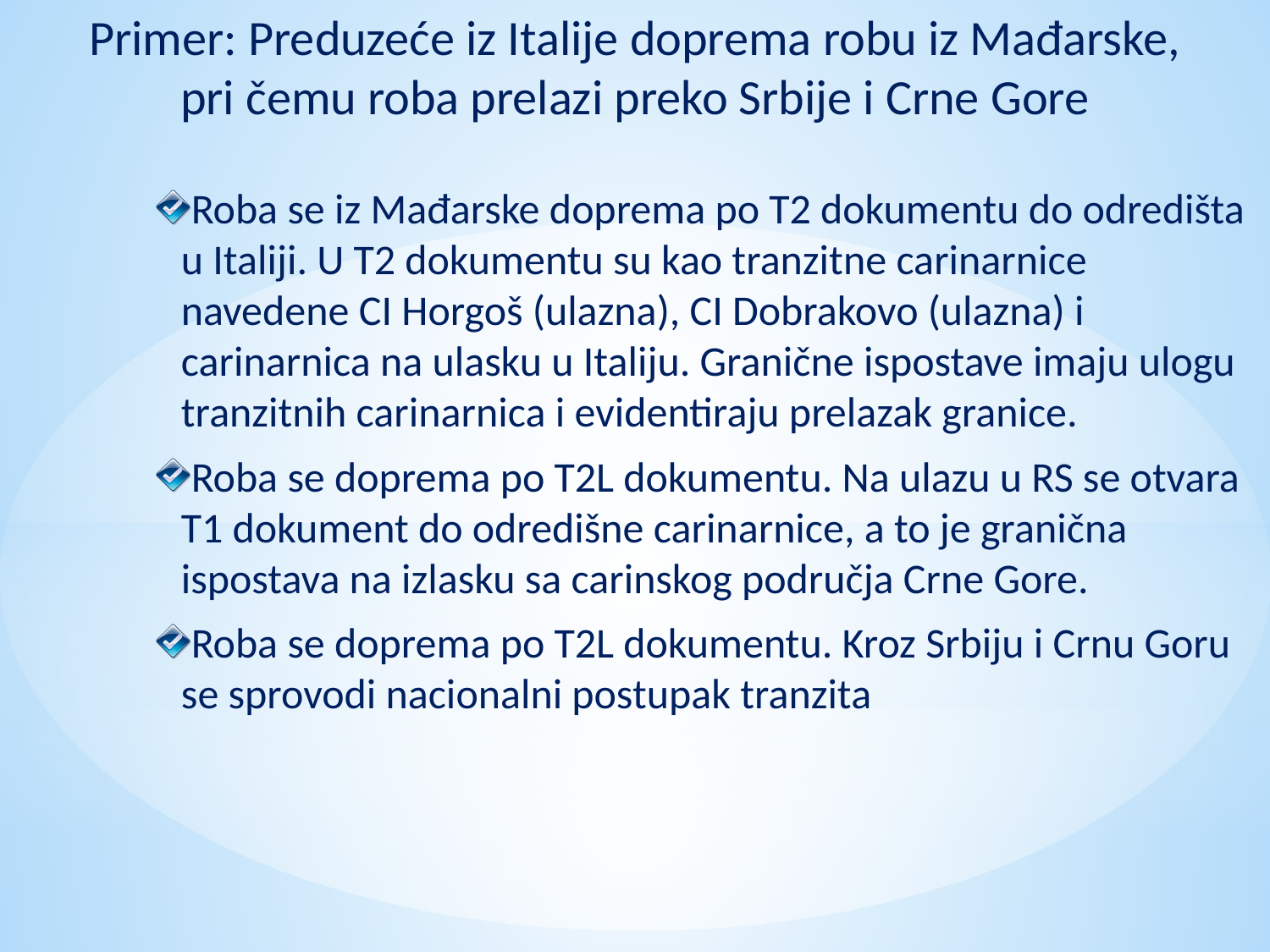

Primer: Preduzeće iz Italije doprema robu iz Mađarske, pri čemu roba prelazi preko Srbije i Crne Gore

Roba se iz Mađarske doprema po T2 dokumentu do odredišta u Italiji. U T2 dokumentu su kao tranzitne carinarnice navedene CI Horgoš (ulazna), CI Dobrakovo (ulazna) i carinarnica na ulasku u Italiju. Granične ispostave imaju ulogu tranzitnih carinarnica i evidentiraju prelazak granice.
Roba se doprema po T2L dokumentu. Na ulazu u RS se otvara T1 dokument do odredišne carinarnice, a to je granična ispostava na izlasku sa carinskog područja Crne Gore.
Roba se doprema po T2L dokumentu. Kroz Srbiju i Crnu Goru se sprovodi nacionalni postupak tranzita